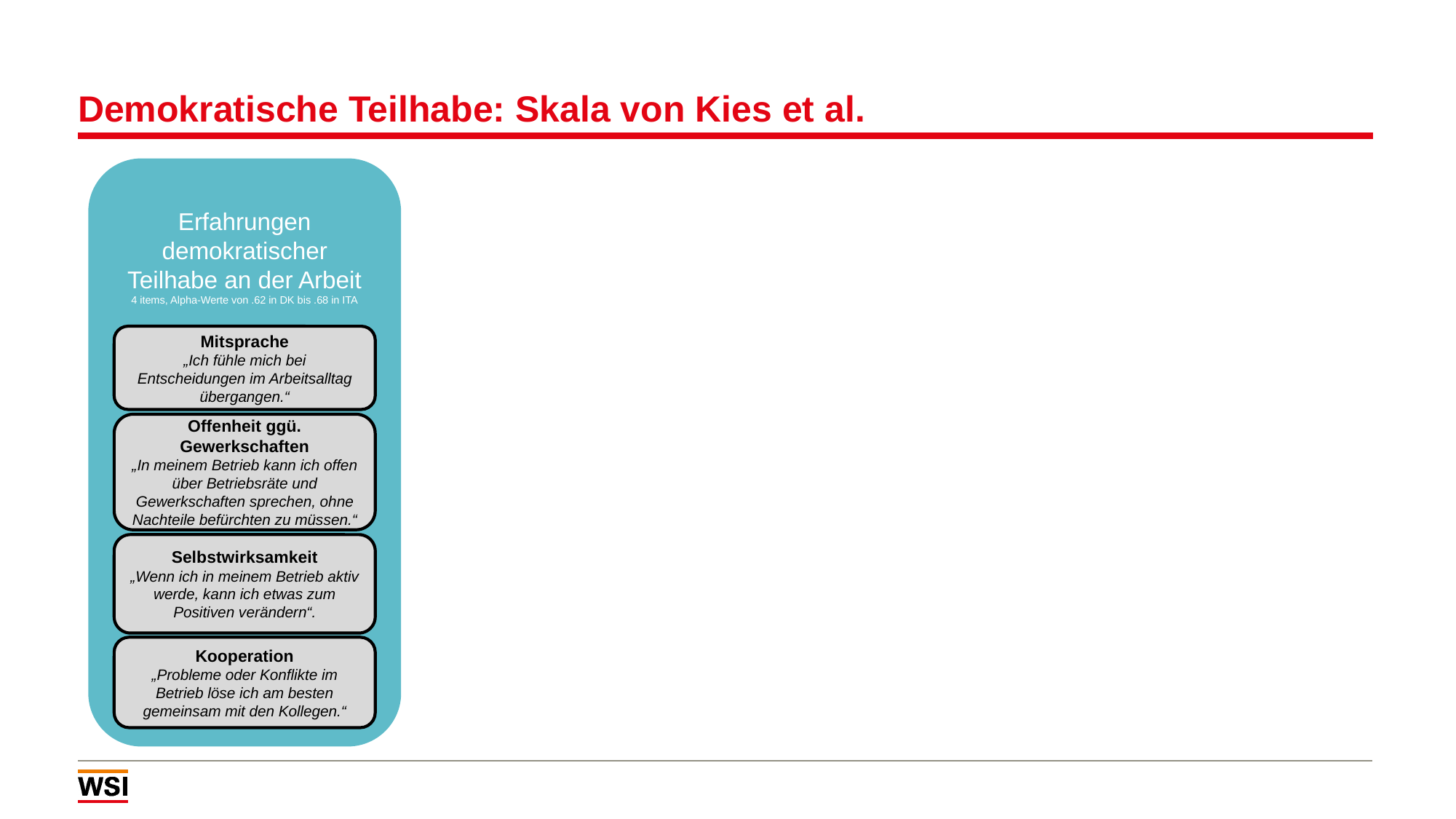

# Demokratische Teilhabe: Skala von Kies et al.
Erfahrungen demokratischer Teilhabe an der Arbeit
4 items, Alpha-Werte von .62 in DK bis .68 in ITA

Mitsprache
„Ich fühle mich bei Entscheidungen im Arbeitsalltag übergangen.“
Offenheit ggü. Gewerkschaften
„In meinem Betrieb kann ich offen über Betriebsräte und Gewerkschaften sprechen, ohne Nachteile befürchten zu müssen.“
Selbstwirksamkeit
„Wenn ich in meinem Betrieb aktiv werde, kann ich etwas zum Positiven verändern“.
Kooperation
„Probleme oder Konflikte im Betrieb löse ich am besten gemeinsam mit den Kollegen.“